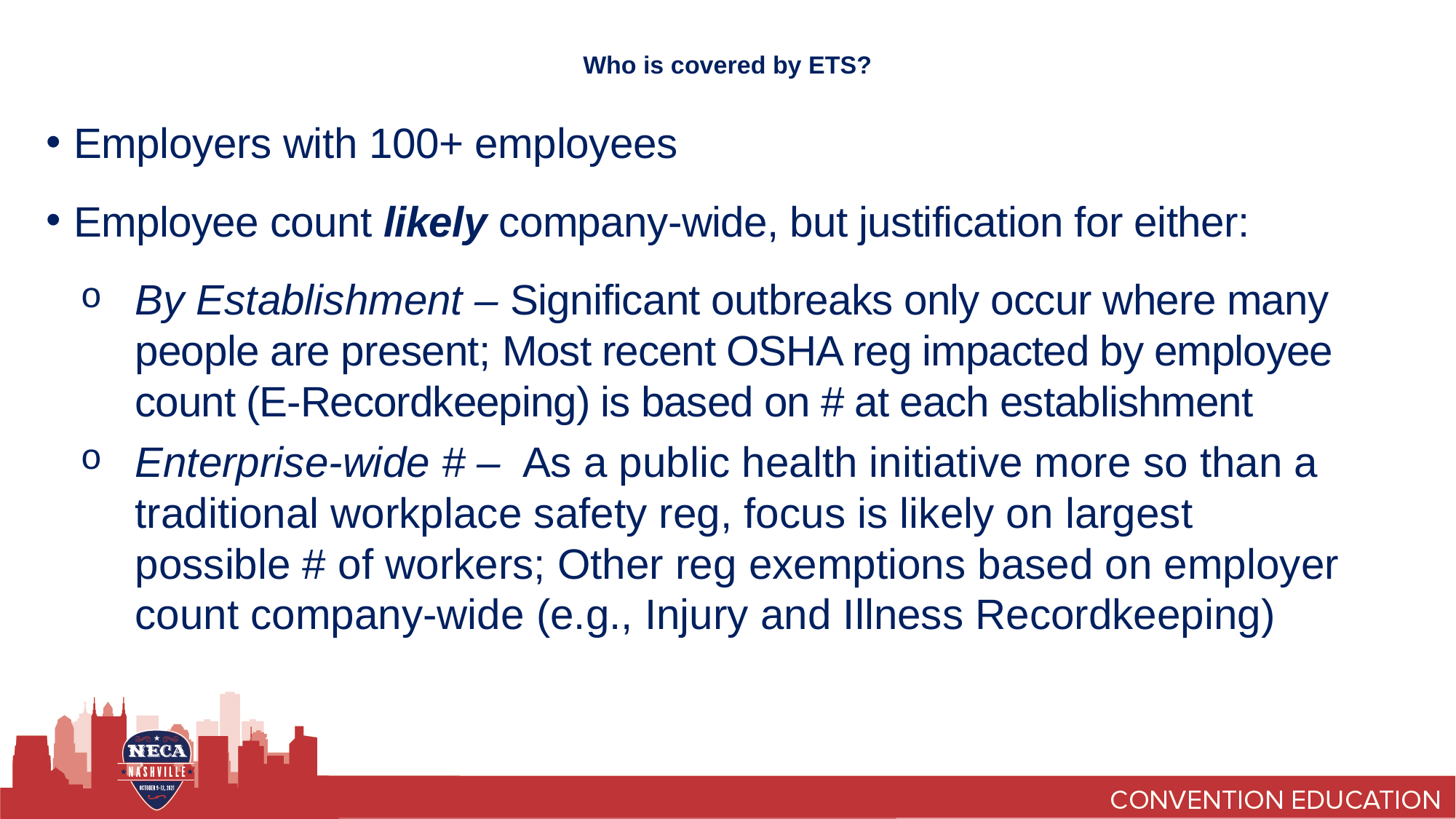

# Who is covered by ETS?
Employers with 100+ employees
Employee count likely company-wide, but justification for either:
By Establishment – Significant outbreaks only occur where many people are present; Most recent OSHA reg impacted by employee count (E-Recordkeeping) is based on # at each establishment
Enterprise-wide # –  As a public health initiative more so than a traditional workplace safety reg, focus is likely on largest possible # of workers; Other reg exemptions based on employer count company-wide (e.g., Injury and Illness Recordkeeping)